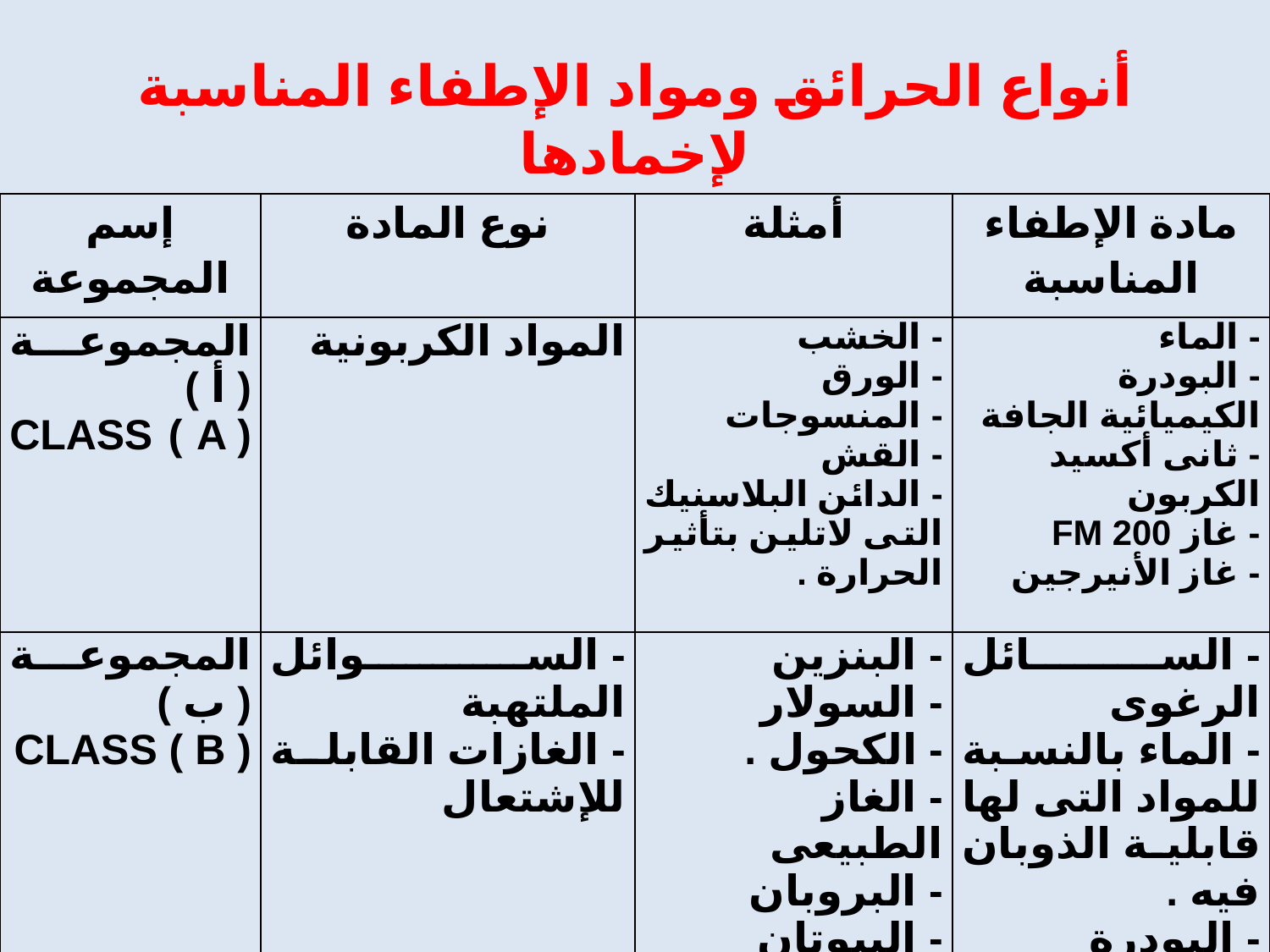

أنواع الحرائق ومواد الإطفاء المناسبة لإخمادها

| إسم المجموعة | نوع المادة | أمثلة | مادة الإطفاء المناسبة |
| --- | --- | --- | --- |
| المجموعة ( أ ) CLASS ( A ) | المواد الكربونية | - الخشب - الورق - المنسوجات - القش - الدائن البلاسنيك التى لاتلين بتأثير الحرارة . | - الماء - البودرة الكيميائية الجافة - ثانى أكسيد الكربون - غاز FM 200 - غاز الأنيرجين |
| المجموعة ( ب ) CLASS ( B ) | - السوائل الملتهبة - الغازات القابلة للإشتعال | - البنزين - السولار - الكحول . - الغاز الطبيعى - البروبان - البيوتان - الأسيتيلين | - السائل الرغوى - الماء بالنسبة للمواد التى لها قابلية الذوبان فيه . - البودرة الكيميائية الجافة - ثانى أكسيد الكربون |